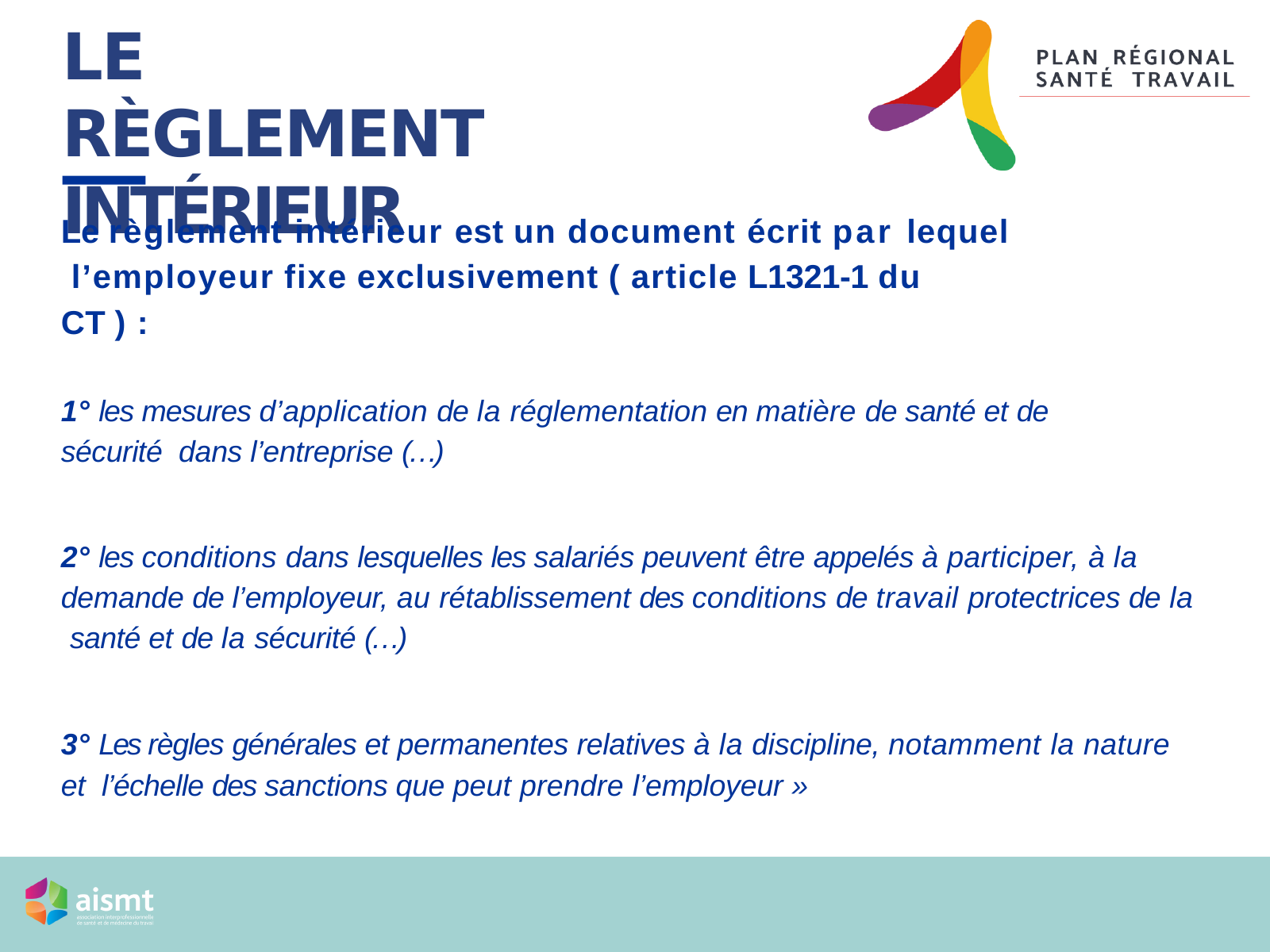

# LE RÈGLEMENT  INTÉRIEUR

Le règlement intérieur est un document écrit par lequel  l’employeur fixe exclusivement ( article L1321-1 du CT ) :

1° les mesures d’application de la réglementation en matière de santé et de sécurité  dans l’entreprise (…)

2° les conditions dans lesquelles les salariés peuvent être appelés à participer, à la  demande de l’employeur, au rétablissement des conditions de travail protectrices de la  santé et de la sécurité (…)

3° Les règles générales et permanentes relatives à la discipline, notamment la nature et  l’échelle des sanctions que peut prendre l’employeur »